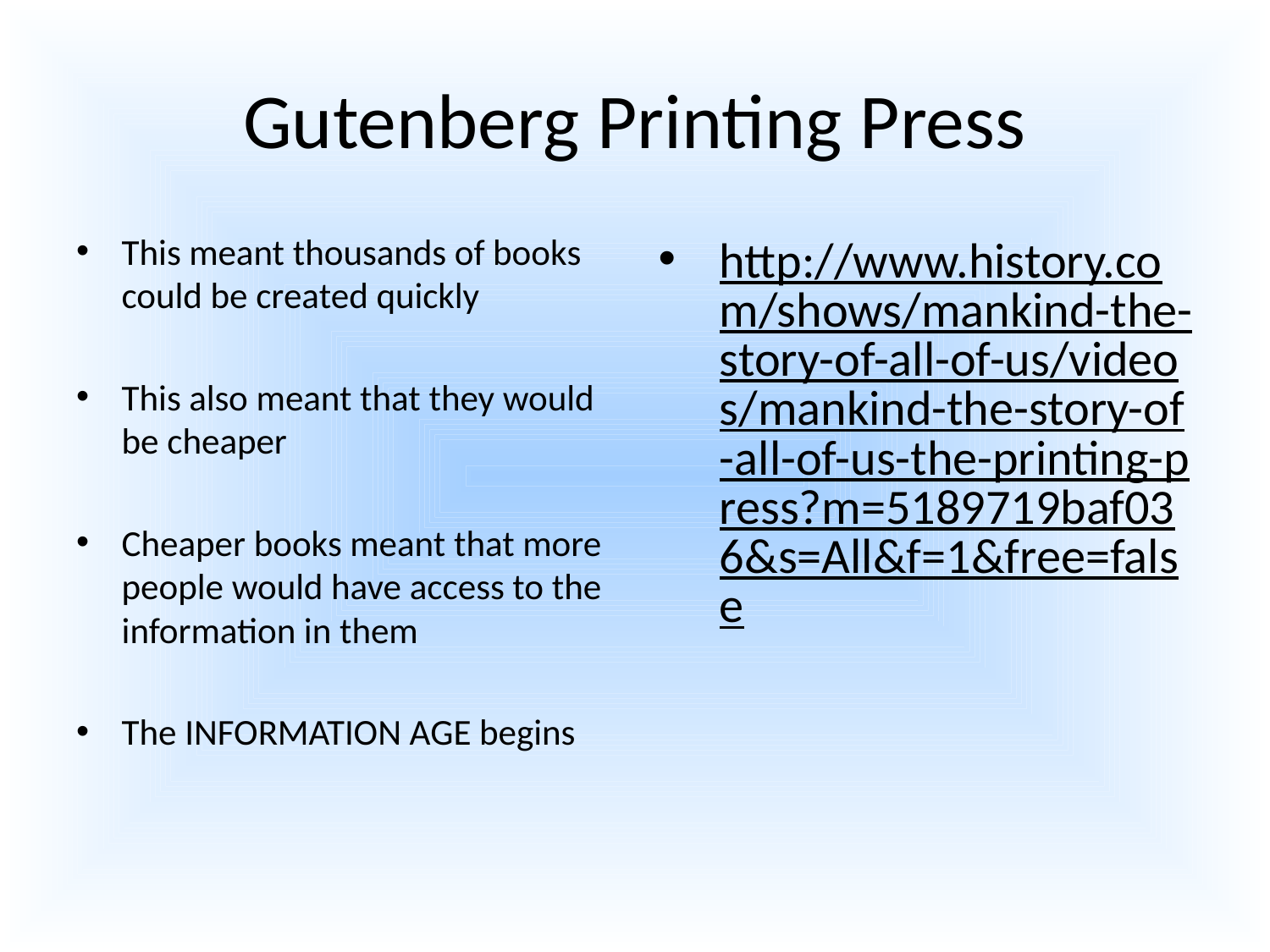

# Gutenberg Printing Press
This meant thousands of books could be created quickly

This also meant that they would be cheaper

Cheaper books meant that more people would have access to the information in them

The INFORMATION AGE begins
http://www.history.com/shows/mankind-the-story-of-all-of-us/videos/mankind-the-story-of-all-of-us-the-printing-press?m=5189719baf036&s=All&f=1&free=false